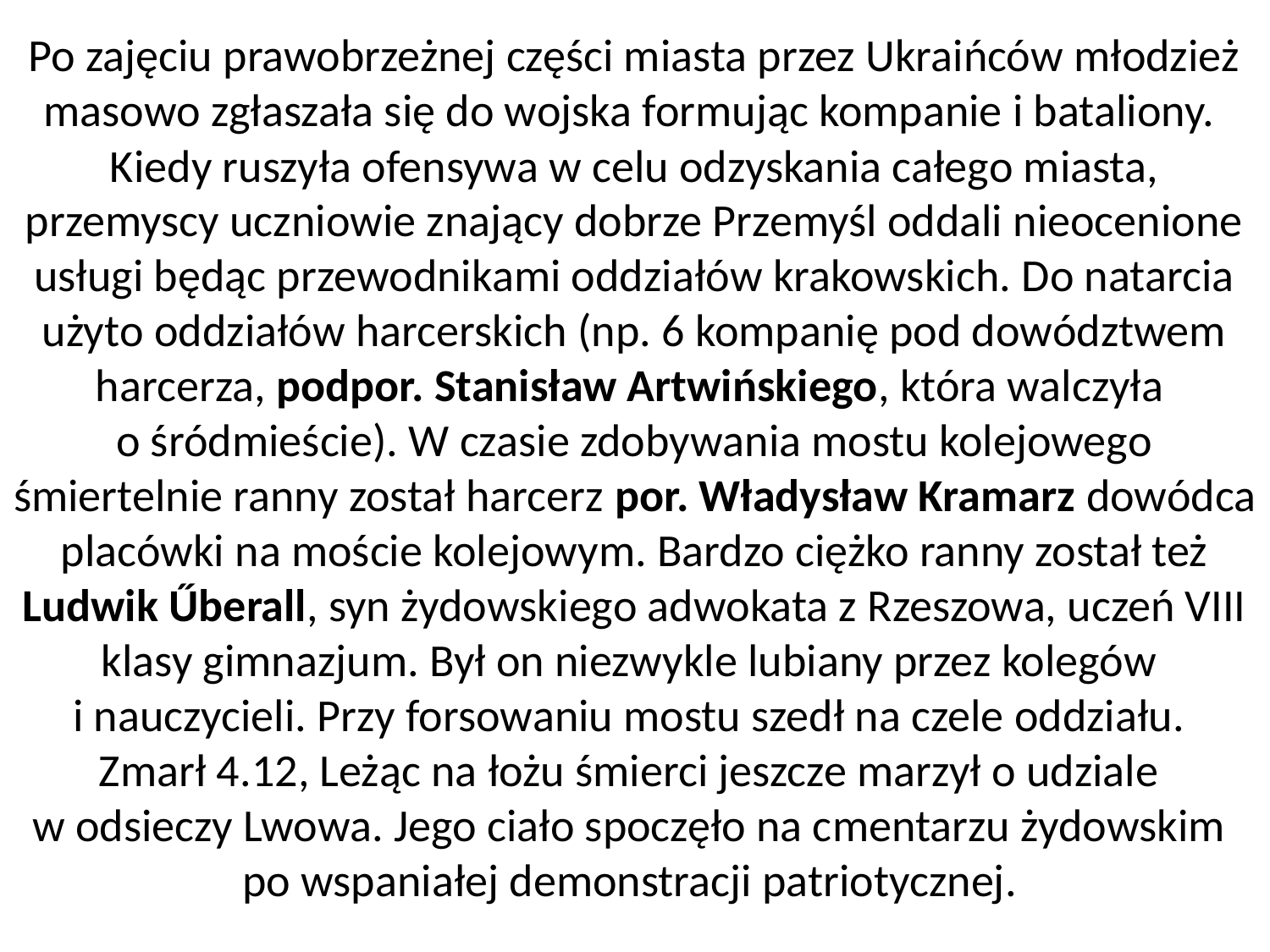

Po zajęciu prawobrzeżnej części miasta przez Ukraińców młodzież masowo zgłaszała się do wojska formując kompanie i bataliony.
Kiedy ruszyła ofensywa w celu odzyskania całego miasta, przemyscy uczniowie znający dobrze Przemyśl oddali nieocenione usługi będąc przewodnikami oddziałów krakowskich. Do natarcia użyto oddziałów harcerskich (np. 6 kompanię pod dowództwem harcerza, podpor. Stanisław Artwińskiego, która walczyła
o śródmieście). W czasie zdobywania mostu kolejowego śmiertelnie ranny został harcerz por. Władysław Kramarz dowódca placówki na moście kolejowym. Bardzo ciężko ranny został też Ludwik Űberall, syn żydowskiego adwokata z Rzeszowa, uczeń VIII klasy gimnazjum. Był on niezwykle lubiany przez kolegów
i nauczycieli. Przy forsowaniu mostu szedł na czele oddziału.
Zmarł 4.12, Leżąc na łożu śmierci jeszcze marzył o udziale
w odsieczy Lwowa. Jego ciało spoczęło na cmentarzu żydowskim
po wspaniałej demonstracji patriotycznej.